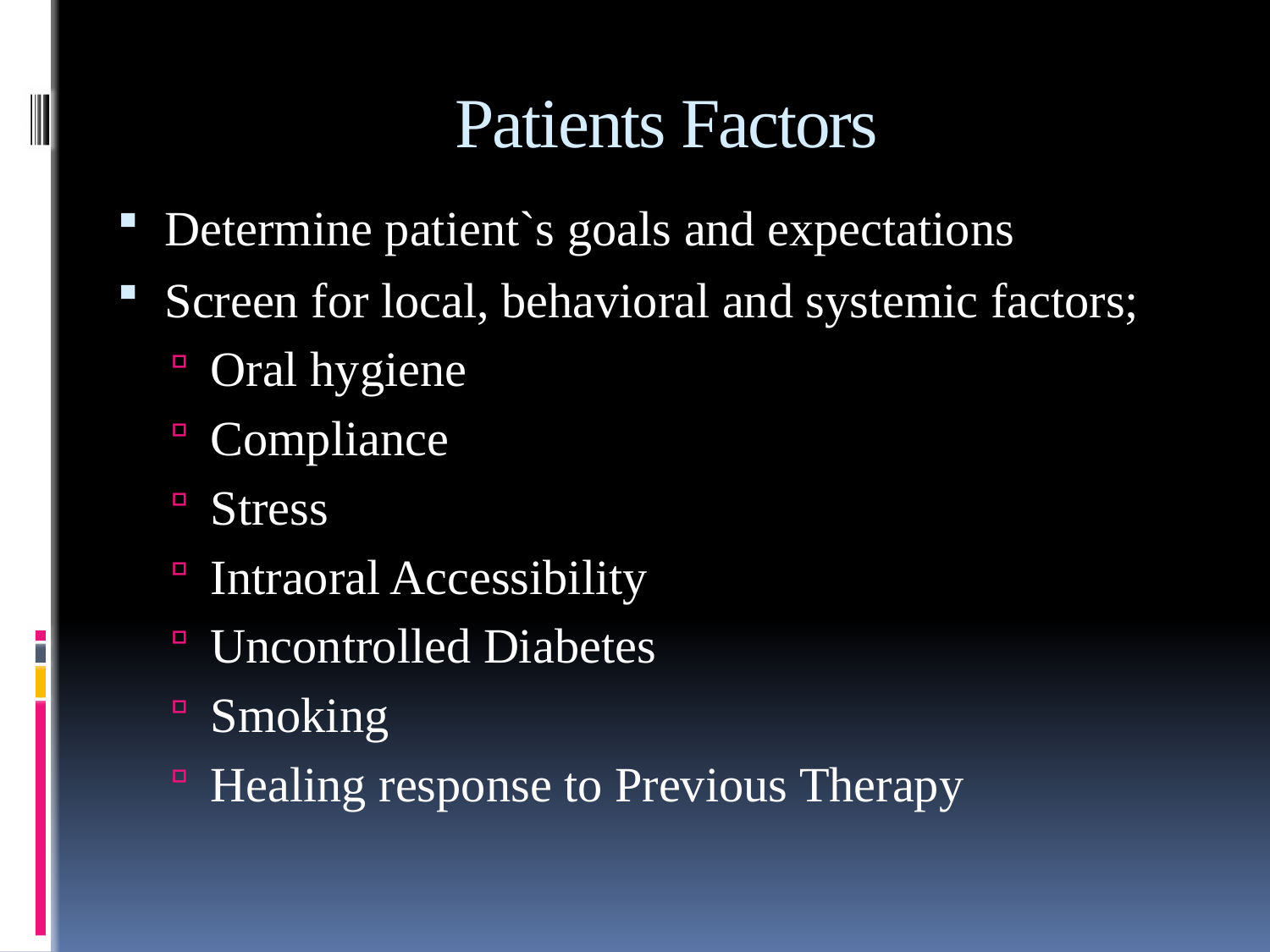

# Patients Factors
Determine patient`s goals and expectations
Screen for local, behavioral and systemic factors;
Oral hygiene
Compliance
Stress
Intraoral Accessibility
Uncontrolled Diabetes
Smoking
Healing response to Previous Therapy